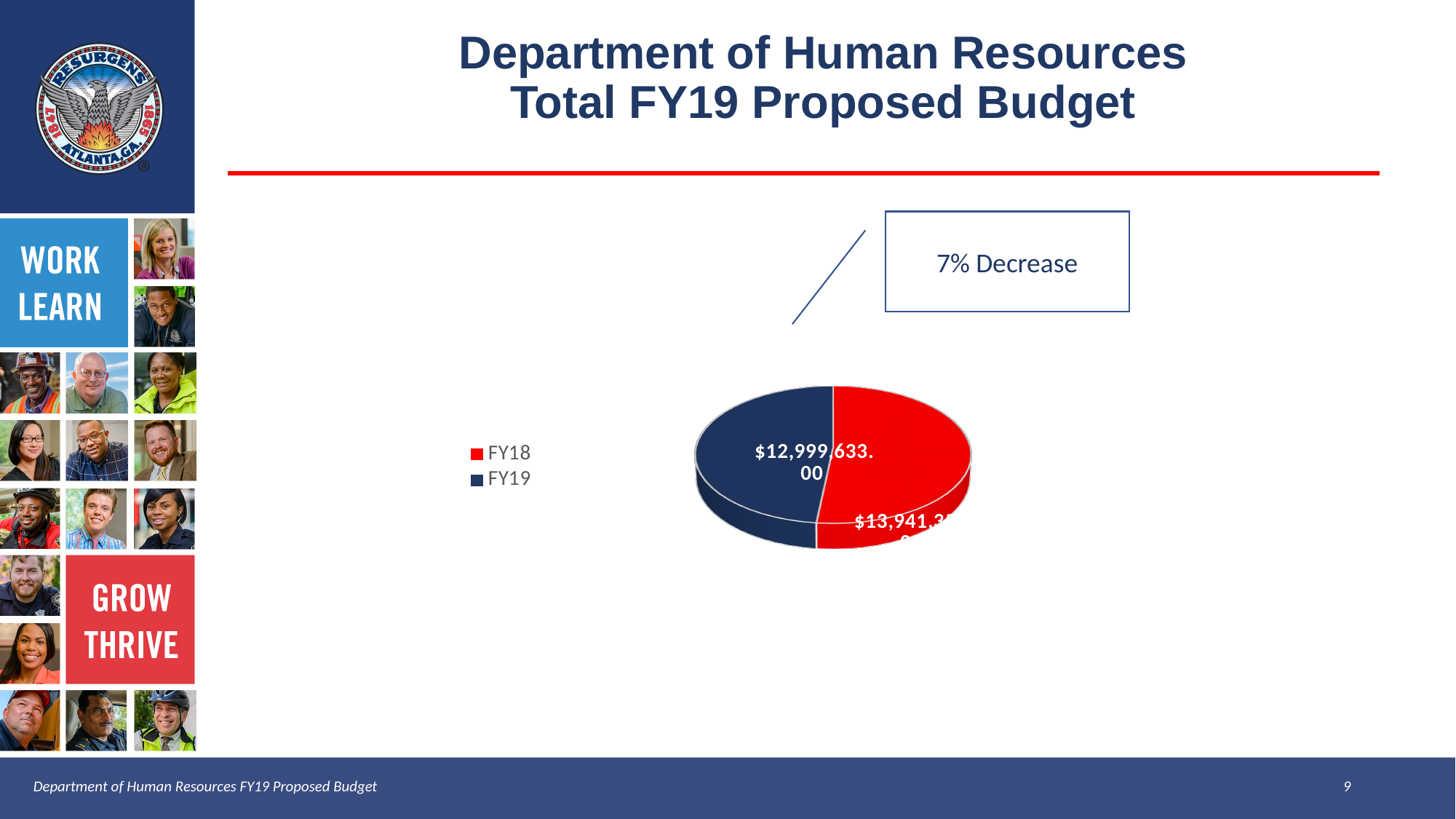

Department of Human Resources
Total FY19 Proposed Budget
7% Decrease

[unsupported chart]

Department of Human Resources FY19 Proposed Budget									9